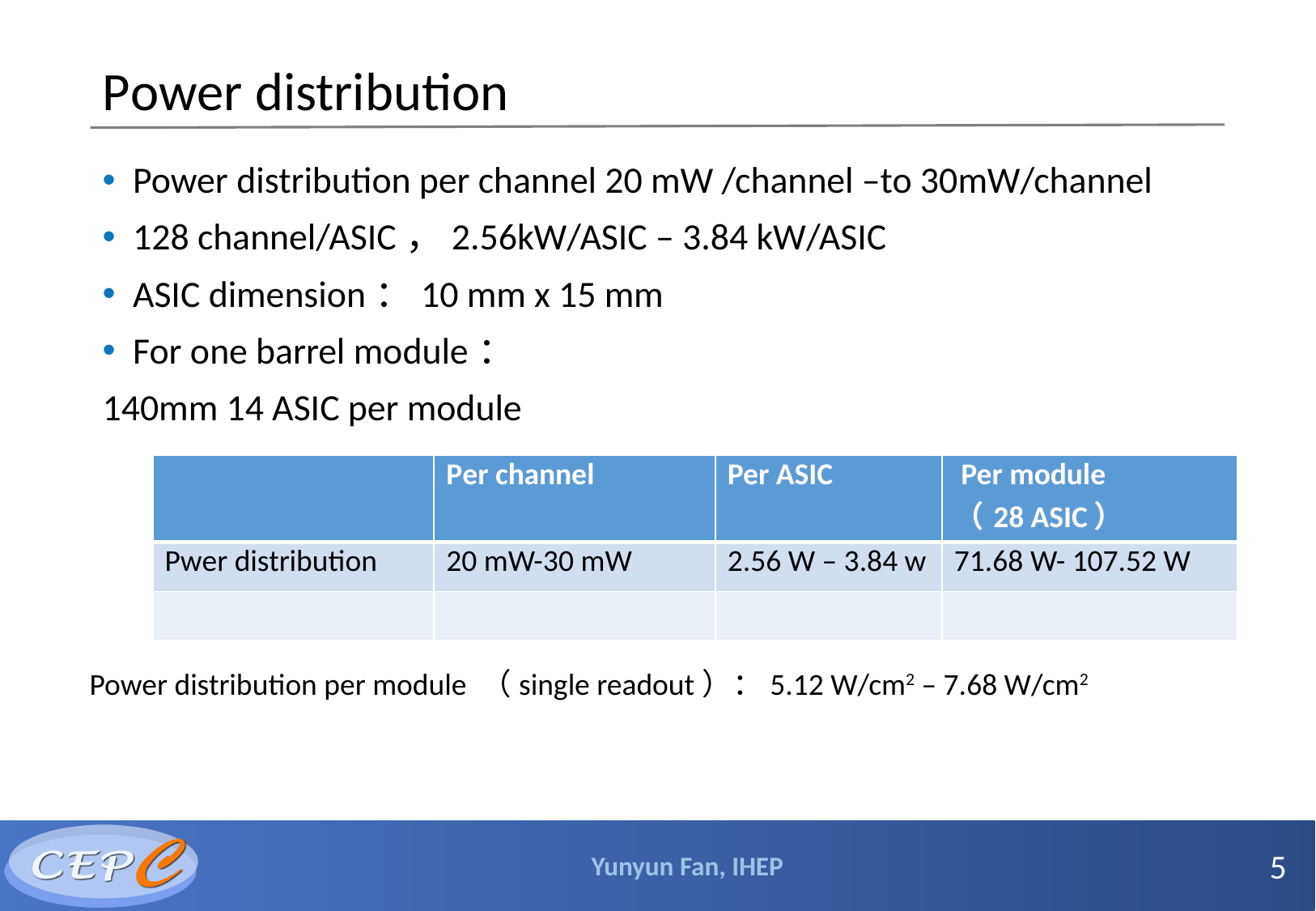

# Power distribution
Power distribution per channel 20 mW /channel –to 30mW/channel
128 channel/ASIC，2.56kW/ASIC – 3.84 kW/ASIC
ASIC dimension：10 mm x 15 mm
For one barrel module：
140mm 14 ASIC per module
|  | Per channel | Per ASIC | Per module （28 ASIC） |
| --- | --- | --- | --- |
| Pwer distribution | 20 mW-30 mW | 2.56 W – 3.84 w | 71.68 W- 107.52 W |
|  |  |  |  |
Power distribution per module （single readout）：5.12 W/cm2 – 7.68 W/cm2